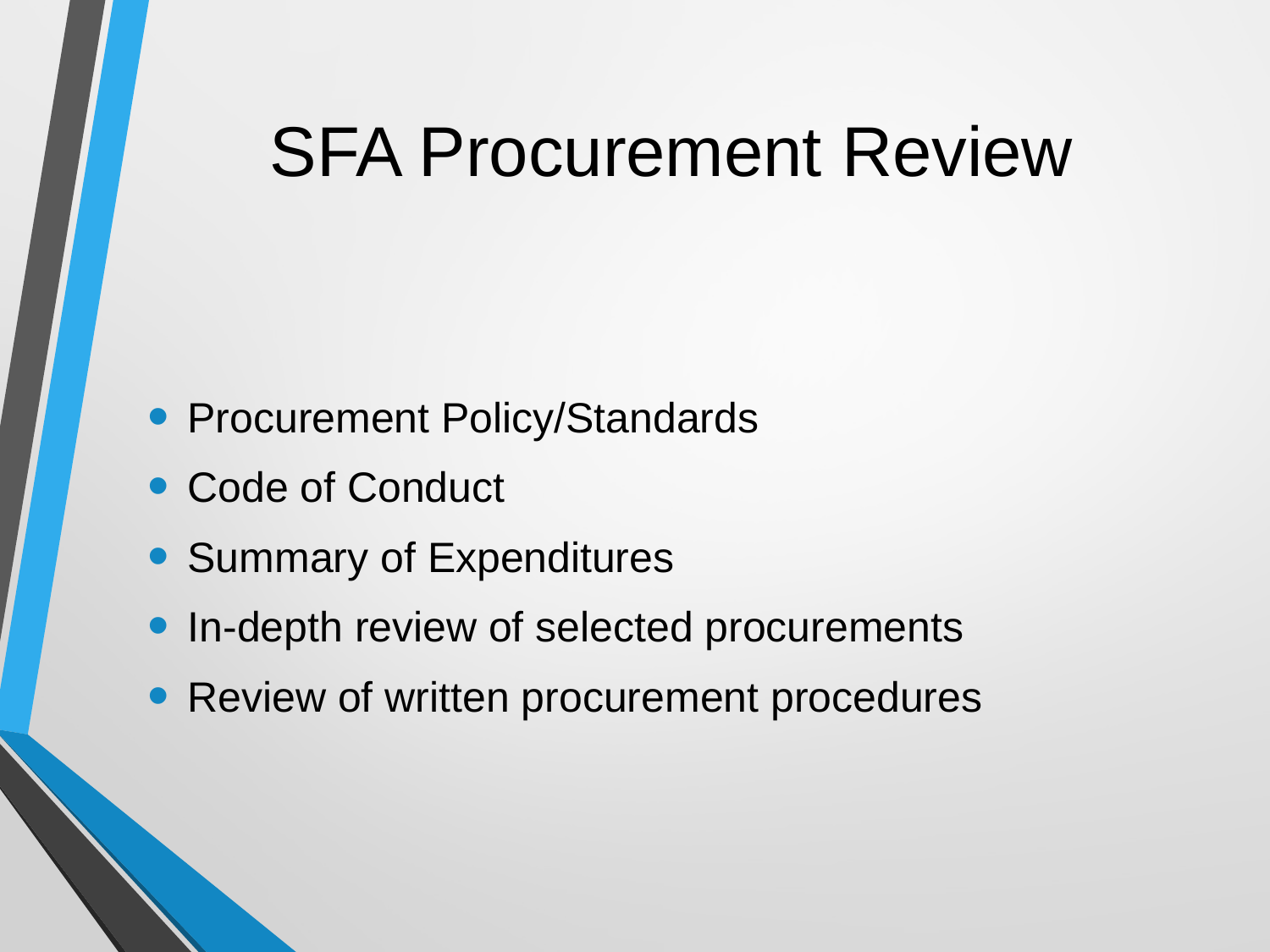

# SFA Procurement Review
Procurement Policy/Standards
Code of Conduct
Summary of Expenditures
In-depth review of selected procurements
Review of written procurement procedures